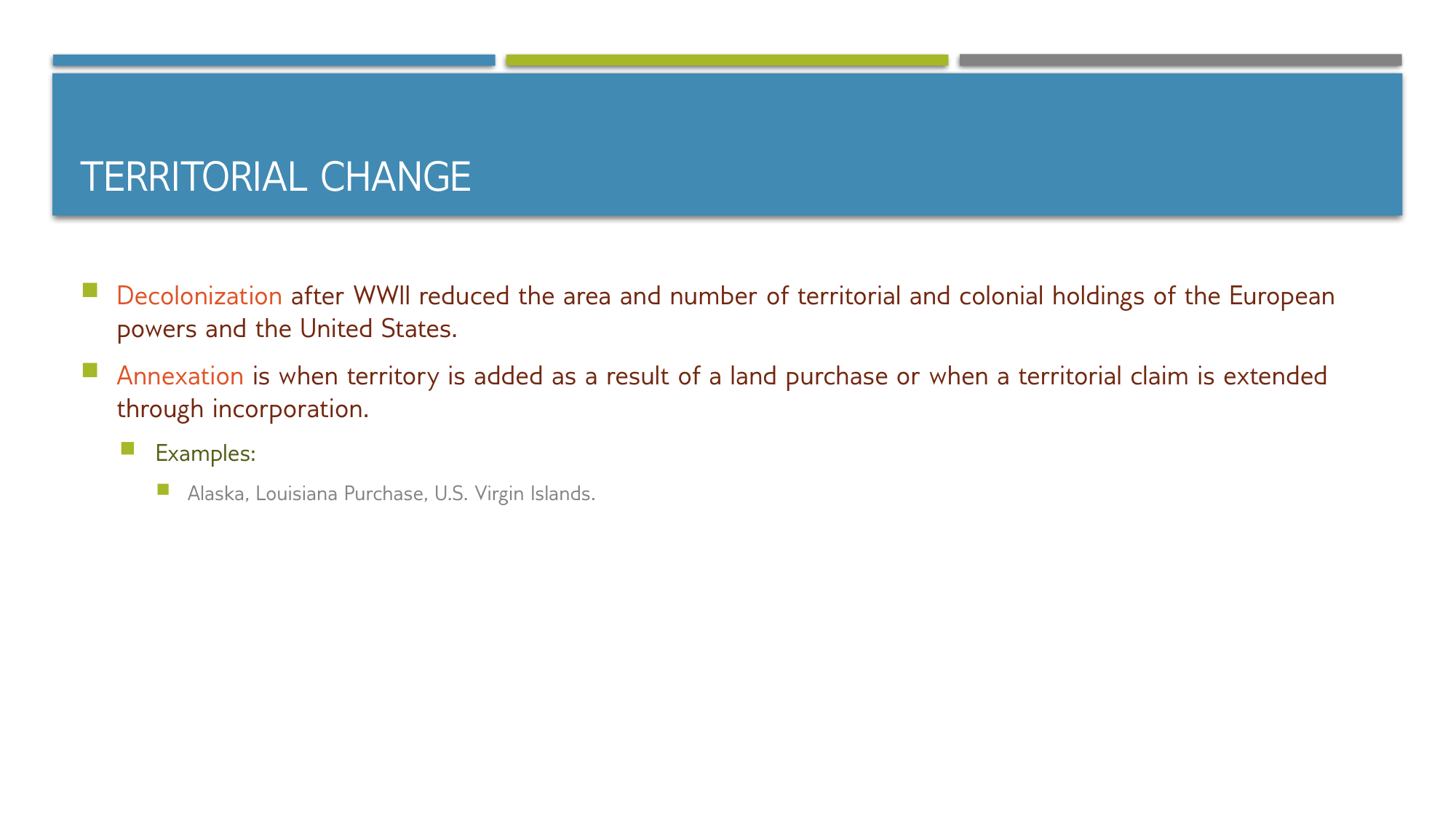

# Territorial Change
Decolonization after WWII reduced the area and number of territorial and colonial holdings of the European powers and the United States.
Annexation is when territory is added as a result of a land purchase or when a territorial claim is extended through incorporation.
Examples:
Alaska, Louisiana Purchase, U.S. Virgin Islands.